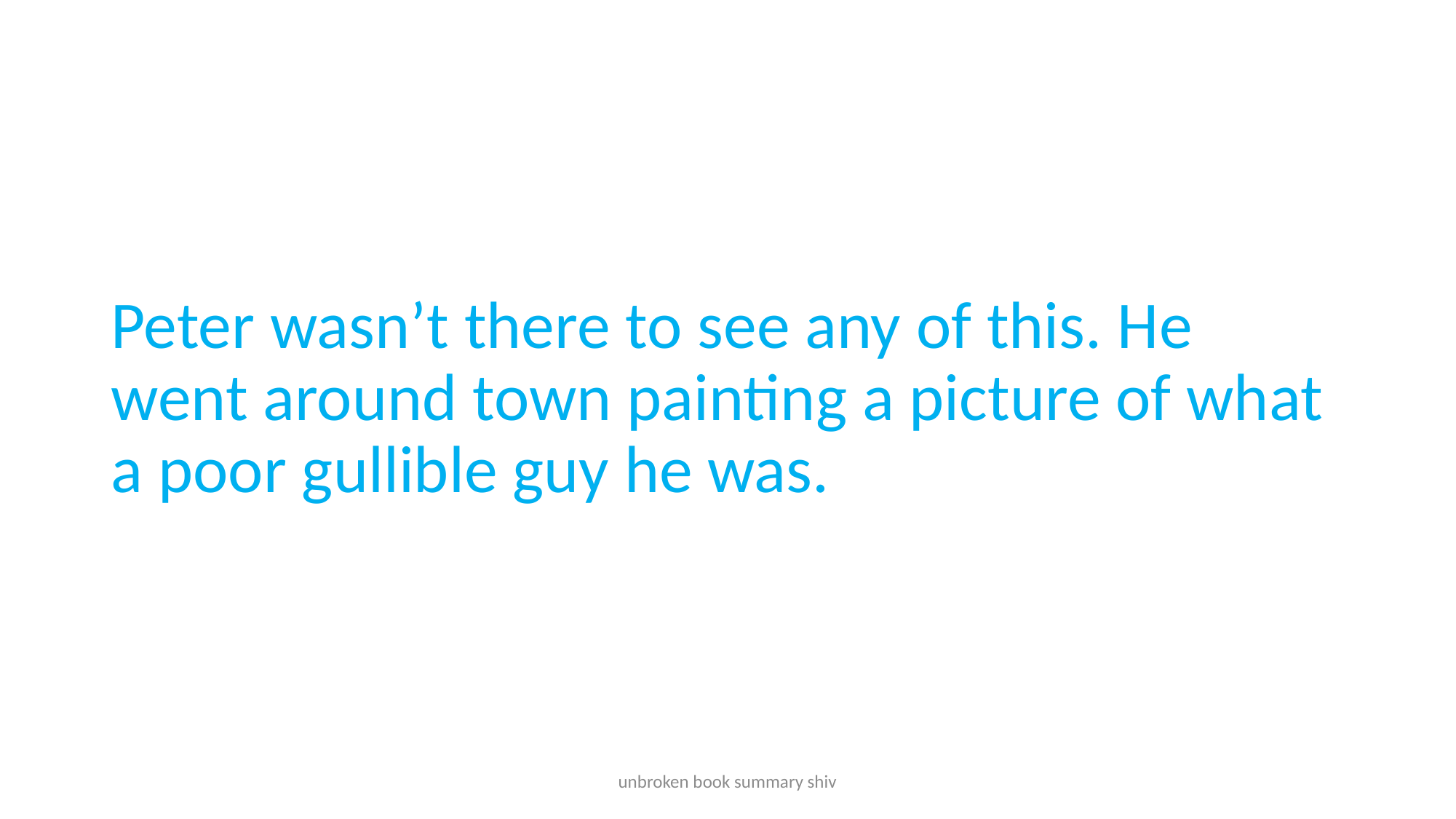

# Peter wasn’t there to see any of this. He went around town painting a picture of what a poor gullible guy he was.
unbroken book summary shiv